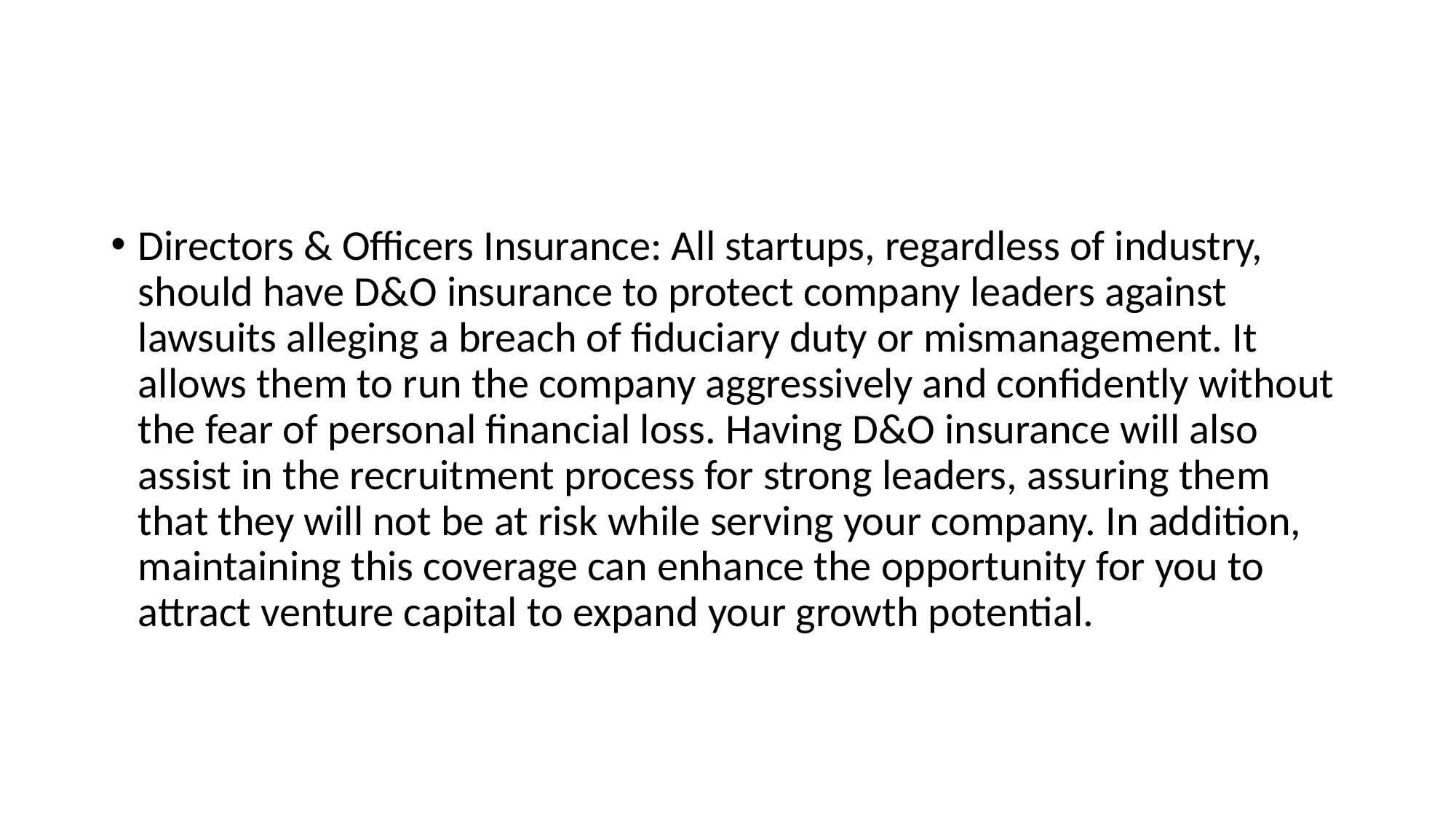

#
Directors & Officers Insurance: All startups, regardless of industry, should have D&O insurance to protect company leaders against lawsuits alleging a breach of fiduciary duty or mismanagement. It allows them to run the company aggressively and confidently without the fear of personal financial loss. Having D&O insurance will also assist in the recruitment process for strong leaders, assuring them that they will not be at risk while serving your company. In addition, maintaining this coverage can enhance the opportunity for you to attract venture capital to expand your growth potential.